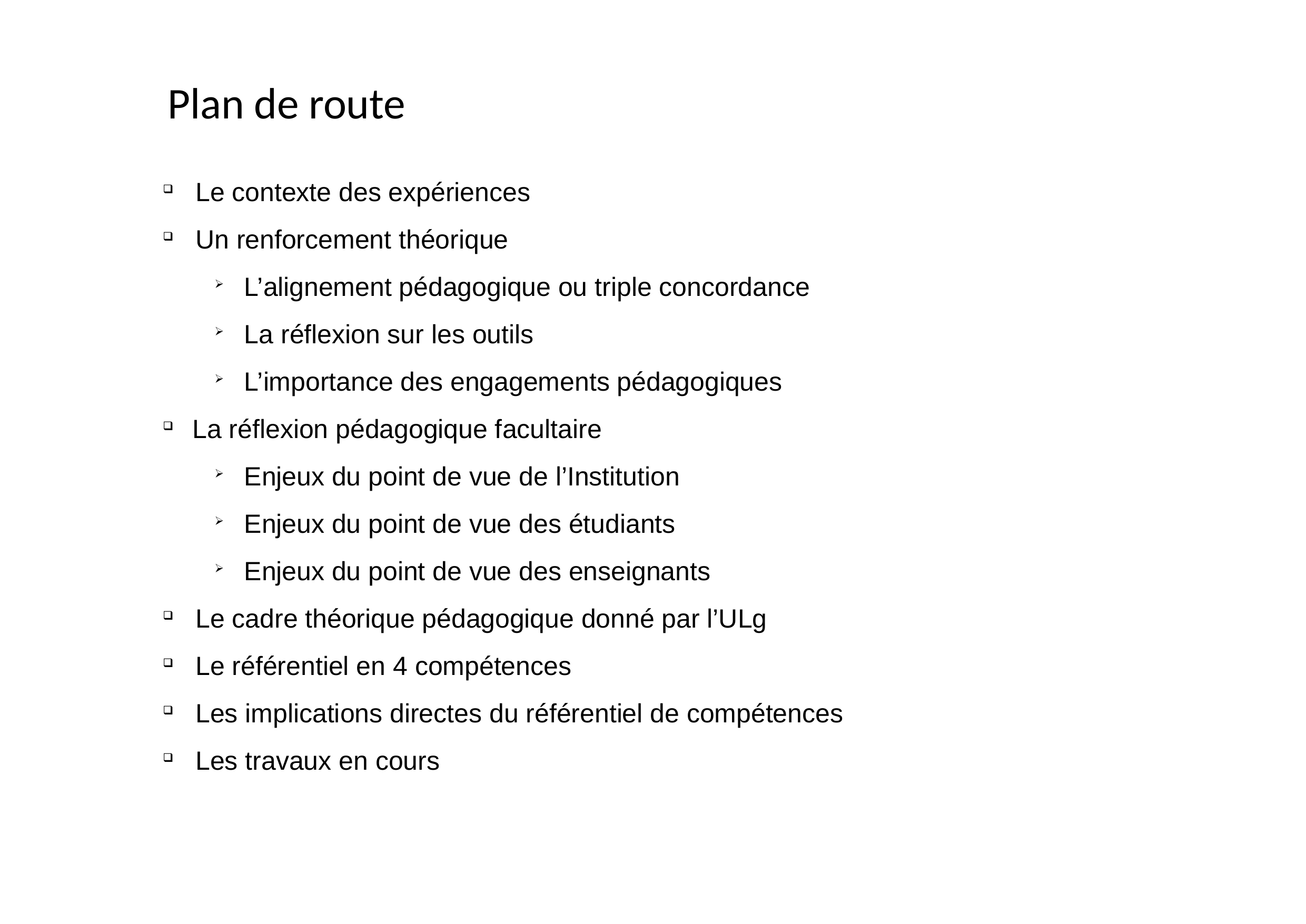

# Plan de route
   Le contexte des expériences
   Un renforcement théorique
L’alignement pédagogique ou triple concordance
La réflexion sur les outils
L’importance des engagements pédagogiques
La réflexion pédagogique facultaire
Enjeux du point de vue de l’Institution
Enjeux du point de vue des étudiants
Enjeux du point de vue des enseignants
   Le cadre théorique pédagogique donné par l’ULg
   Le référentiel en 4 compétences
   Les implications directes du référentiel de compétences
   Les travaux en cours